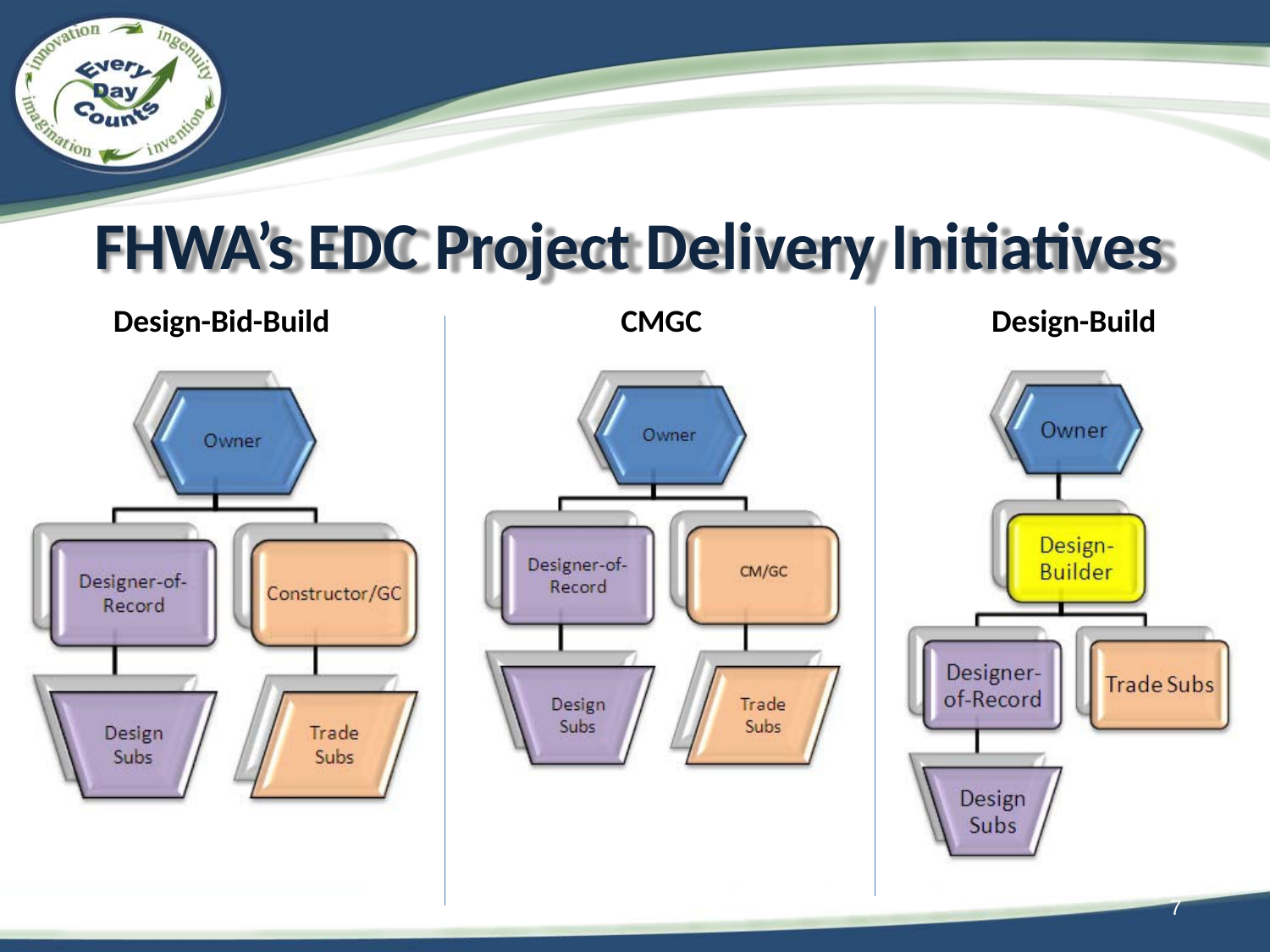

FHWA’s EDC Project Delivery Initiatives
Design-Bid-Build	CMGC	Design-Build

7